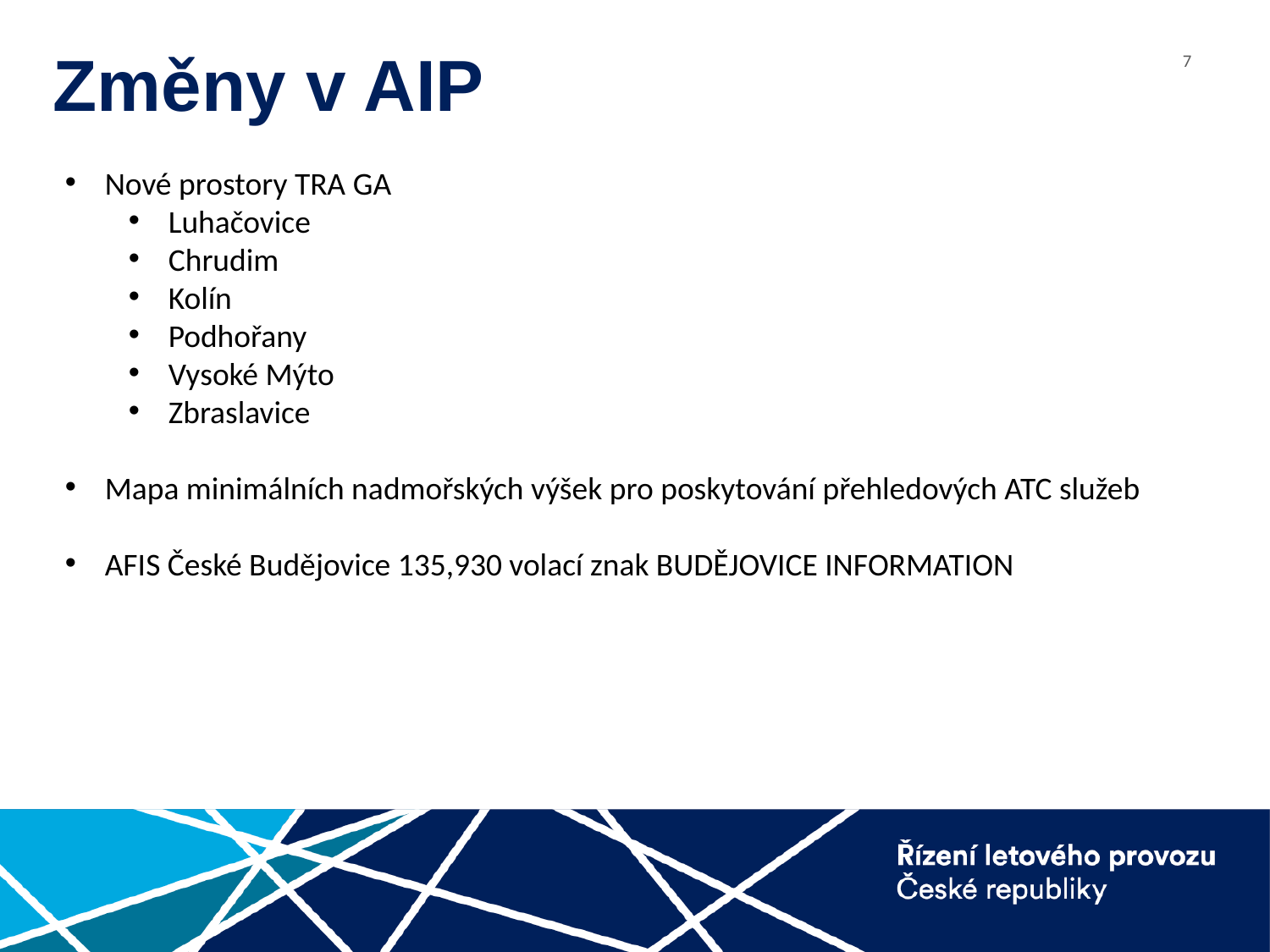

# Změny v AIP
Nové prostory TRA GA
Luhačovice
Chrudim
Kolín
Podhořany
Vysoké Mýto
Zbraslavice

Mapa minimálních nadmořských výšek pro poskytování přehledových ATC služeb

AFIS České Budějovice 135,930 volací znak BUDĚJOVICE INFORMATION